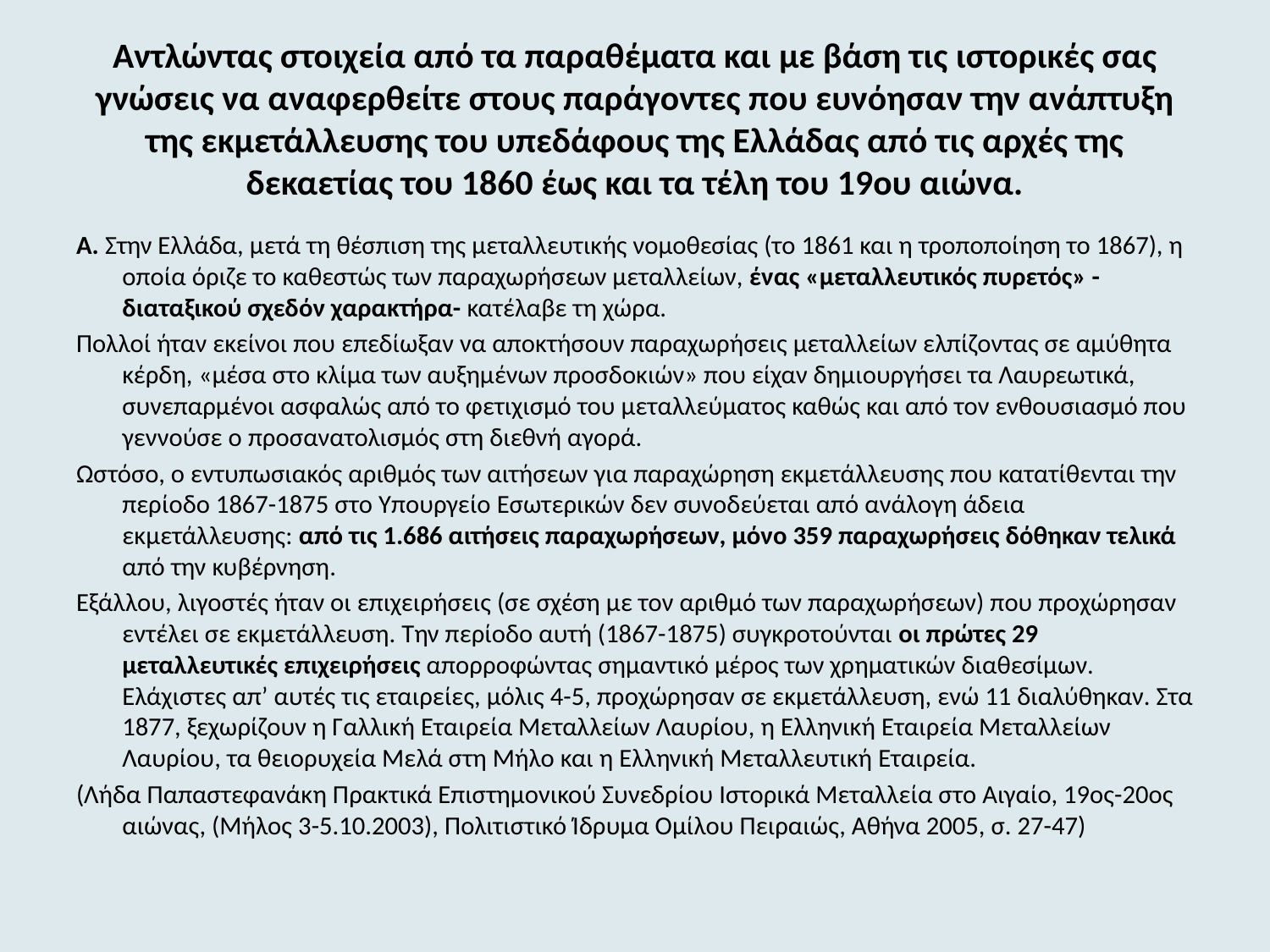

# Αντλώντας στοιχεία από τα παραθέματα και με βάση τις ιστορικές σας γνώσεις να αναφερθείτε στους παράγοντες που ευνόησαν την ανάπτυξη της εκμετάλλευσης του υπεδάφους της Ελλάδας από τις αρχές της δεκαετίας του 1860 έως και τα τέλη του 19ου αιώνα.
Α. Στην Ελλάδα, μετά τη θέσπιση της μεταλλευτικής νομοθεσίας (το 1861 και η τροποποίηση το 1867), η οποία όριζε το καθεστώς των παραχωρήσεων μεταλλείων, ένας «μεταλλευτικός πυρετός» - διαταξικού σχεδόν χαρακτήρα- κατέλαβε τη χώρα.
Πολλοί ήταν εκείνοι που επεδίωξαν να αποκτήσουν παραχωρήσεις μεταλλείων ελπίζοντας σε αμύθητα κέρδη, «μέσα στο κλίμα των αυξημένων προσδοκιών» που είχαν δημιουργήσει τα Λαυρεωτικά, συνεπαρμένοι ασφαλώς από το φετιχισμό του μεταλλεύματος καθώς και από τον ενθουσιασμό που γεννούσε ο προσανατολισμός στη διεθνή αγορά.
Ωστόσο, ο εντυπωσιακός αριθμός των αιτήσεων για παραχώρηση εκμετάλλευσης που κατατίθενται την περίοδο 1867-1875 στο Υπουργείο Εσωτερικών δεν συνοδεύεται από ανάλογη άδεια εκμετάλλευσης: από τις 1.686 αιτήσεις παραχωρήσεων, μόνο 359 παραχωρήσεις δόθηκαν τελικά από την κυβέρνηση.
Εξάλλου, λιγοστές ήταν οι επιχειρήσεις (σε σχέση με τον αριθμό των παραχωρήσεων) που προχώρησαν εντέλει σε εκμετάλλευση. Την περίοδο αυτή (1867-1875) συγκροτούνται οι πρώτες 29 μεταλλευτικές επιχειρήσεις απορροφώντας σημαντικό μέρος των χρηματικών διαθεσίμων. Ελάχιστες απ’ αυτές τις εταιρείες, μόλις 4-5, προχώρησαν σε εκμετάλλευση, ενώ 11 διαλύθηκαν. Στα 1877, ξεχωρίζουν η Γαλλική Εταιρεία Μεταλλείων Λαυρίου, η Ελληνική Εταιρεία Μεταλλείων Λαυρίου, τα θειορυχεία Μελά στη Μήλο και η Ελληνική Μεταλλευτική Εταιρεία.
(Λήδα Παπαστεφανάκη Πρακτικά Επιστημονικού Συνεδρίου Ιστορικά Μεταλλεία στο Αιγαίο, 19ος-20ος αιώνας, (Μήλος 3-5.10.2003), Πολιτιστικό Ίδρυμα Ομίλου Πειραιώς, Αθήνα 2005, σ. 27-47)